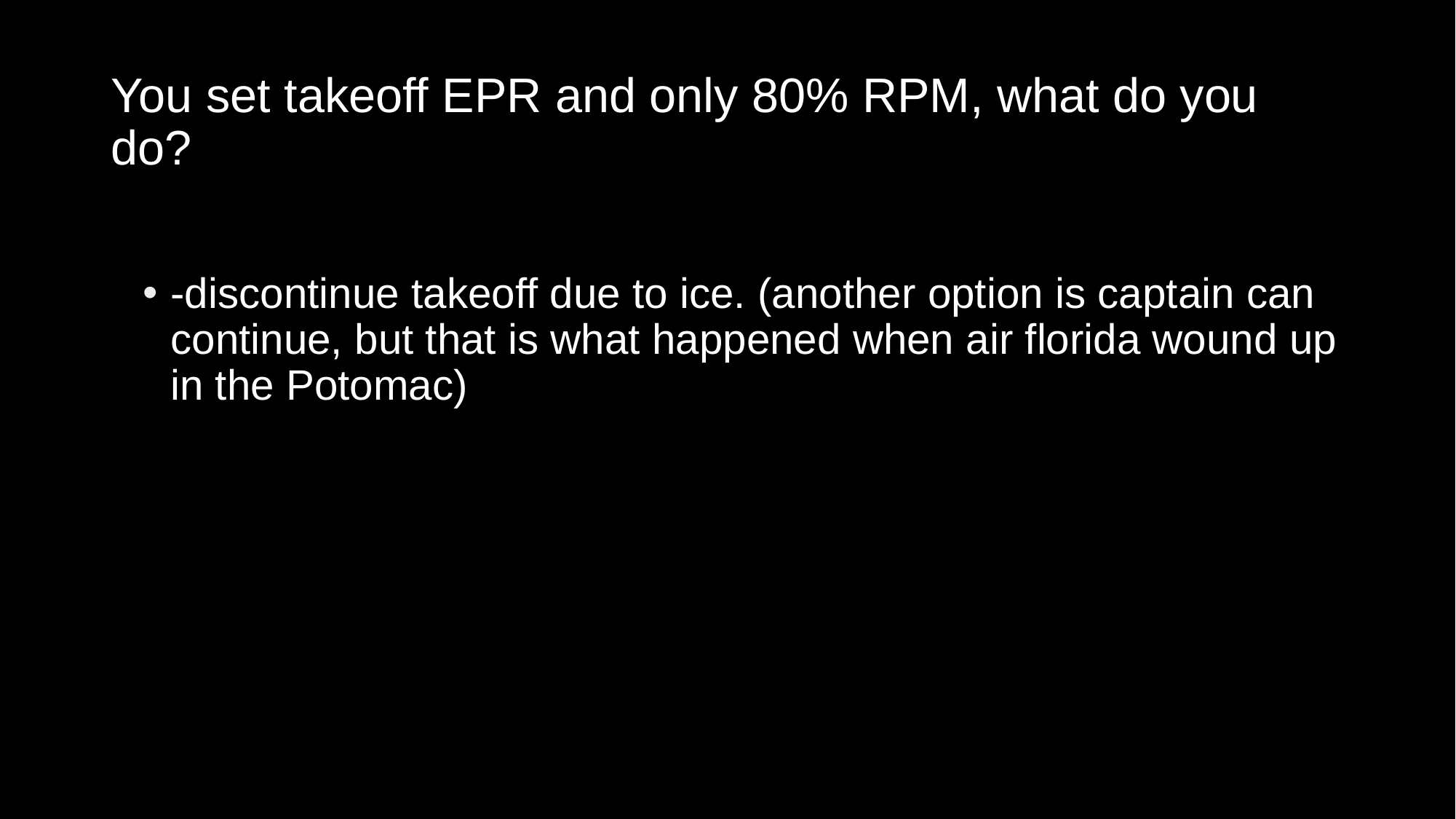

# You set takeoff EPR and only 80% RPM, what do you do?
-discontinue takeoff due to ice. (another option is captain can continue, but that is what happened when air florida wound up in the Potomac)